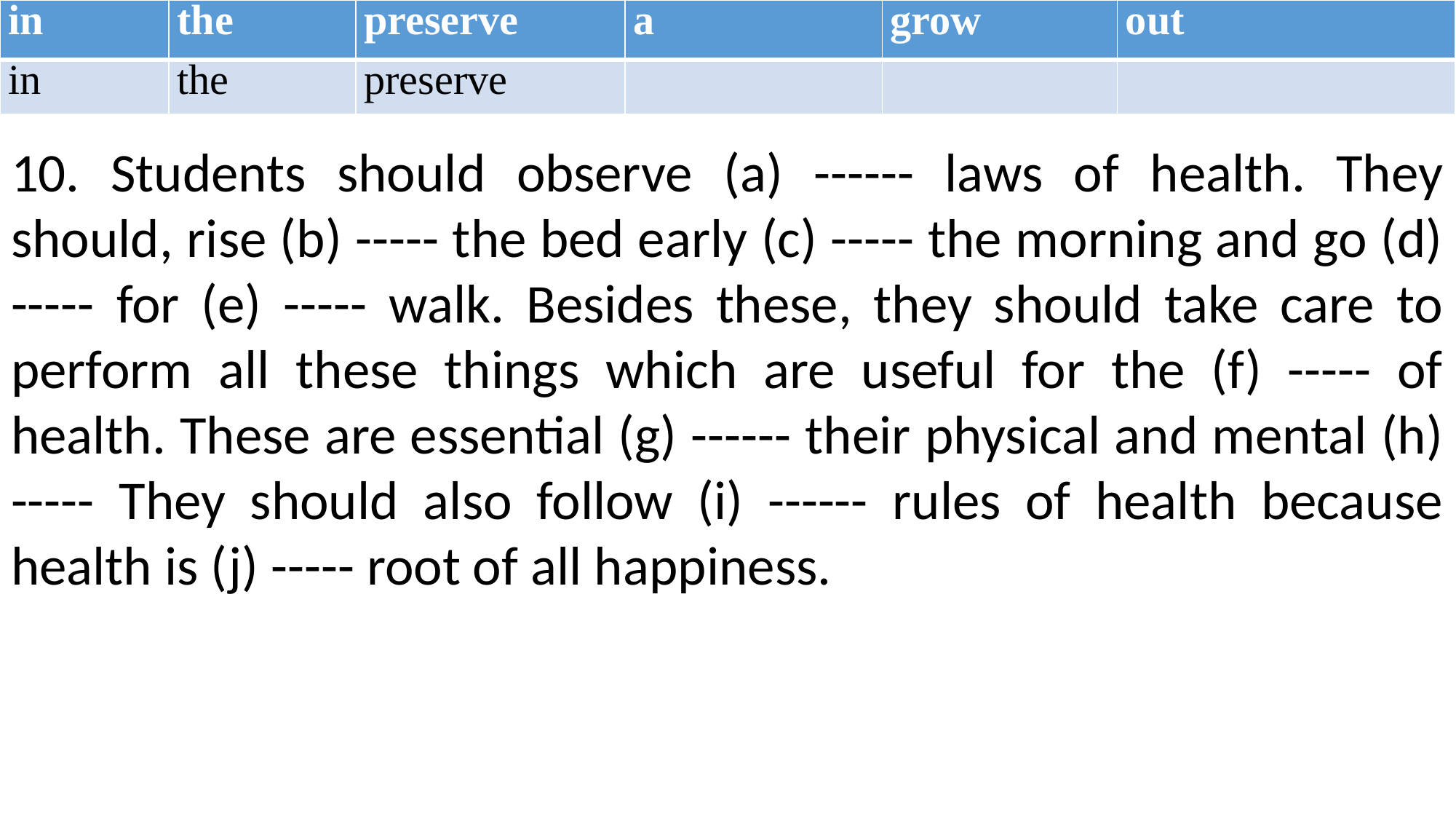

| in | the | preserve | a | grow | out |
| --- | --- | --- | --- | --- | --- |
| in | the | preserve |  |  |  |
10. Students should observe (a) ------ laws of health. They should, rise (b) ----- the bed early (c) ----- the morning and go (d) ----- for (e) ----- walk. Besides these, they should take care to perform all these things which are useful for the (f) ----- of health. These are essential (g) ------ their physical and mental (h) ----- They should also follow (i) ------ rules of health because health is (j) ----- root of all happiness.